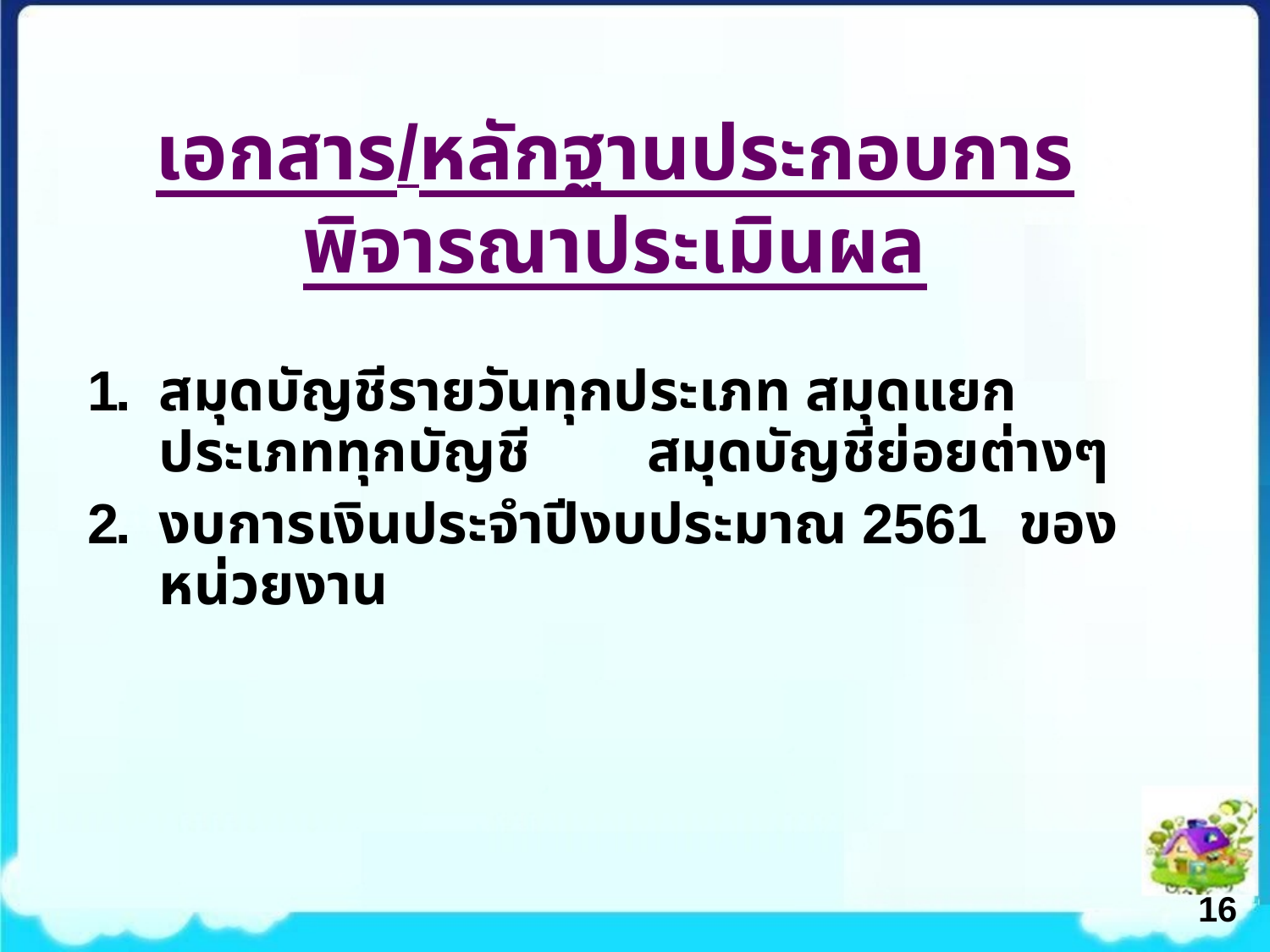

เอกสาร/หลักฐานประกอบการพิจารณาประเมินผล
สมุดบัญชีรายวันทุกประเภท สมุดแยกประเภททุกบัญชี        สมุดบัญชีย่อยต่างๆ
งบการเงินประจำปีงบประมาณ 2561  ของหน่วยงาน

16